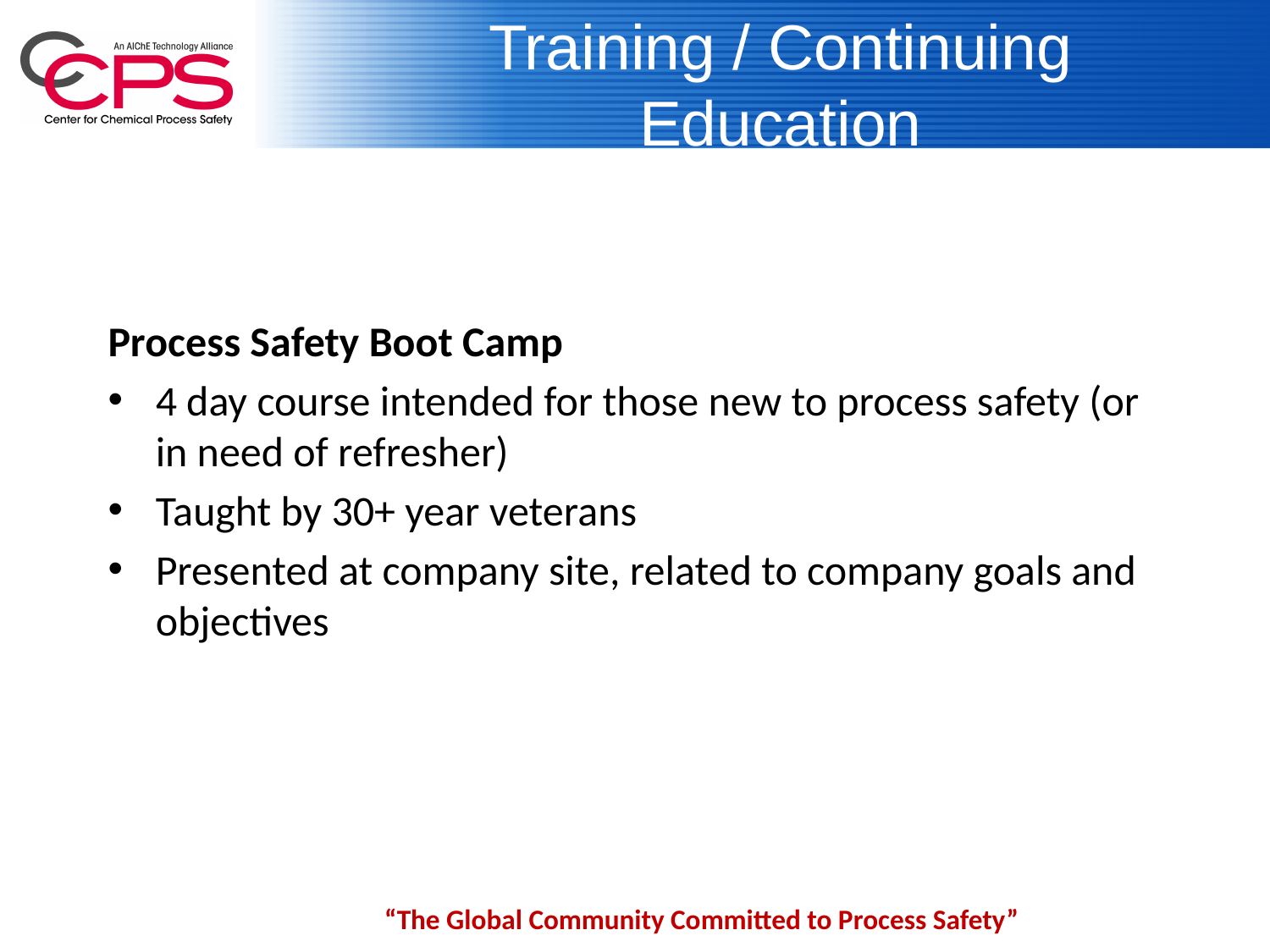

# Training / Continuing Education
Process Safety Boot Camp
4 day course intended for those new to process safety (or in need of refresher)
Taught by 30+ year veterans
Presented at company site, related to company goals and objectives

“The Global Community Committed to Process Safety”